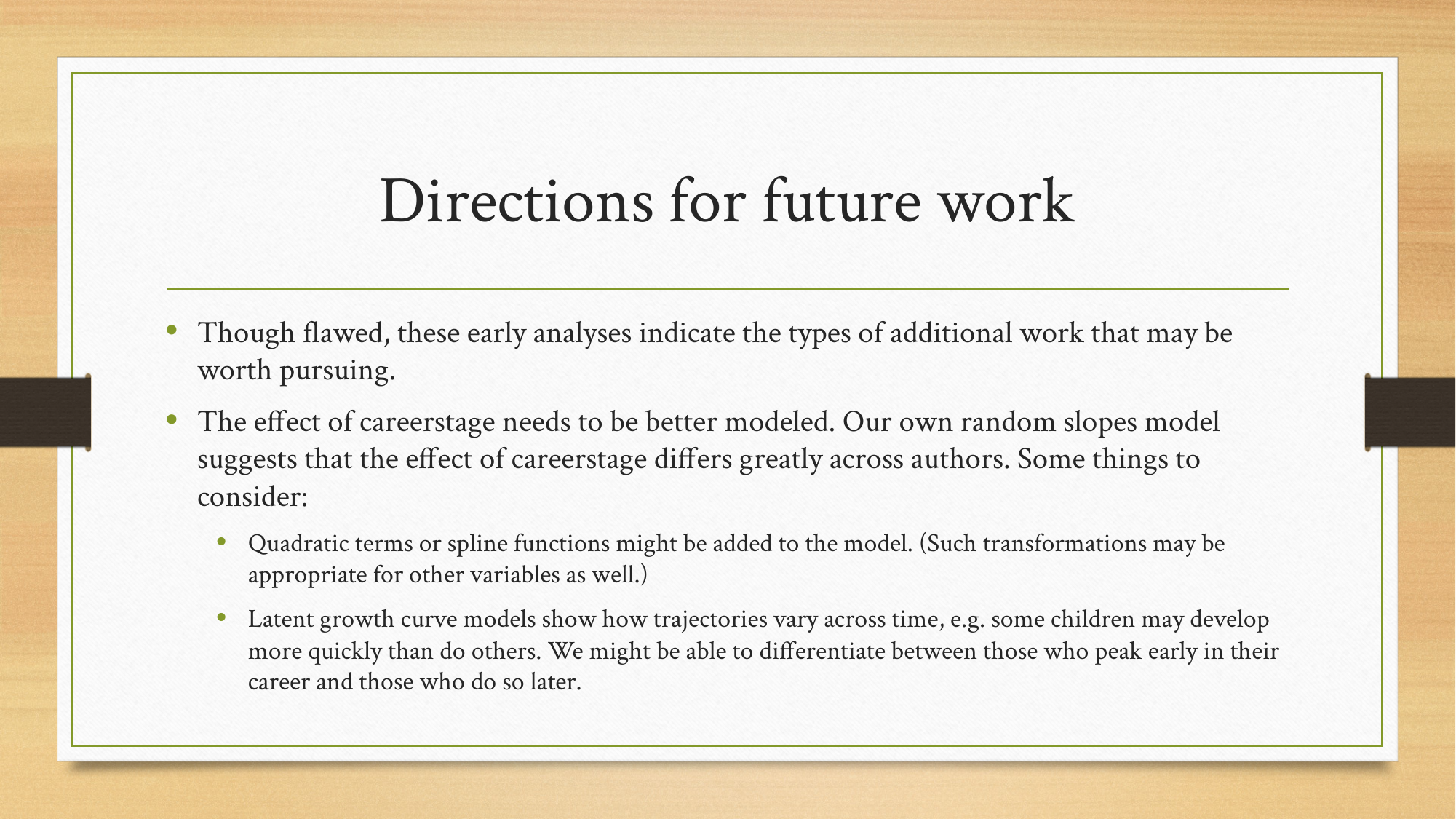

# Directions for future work
Though flawed, these early analyses indicate the types of additional work that may be worth pursuing.
The effect of careerstage needs to be better modeled. Our own random slopes model suggests that the effect of careerstage differs greatly across authors. Some things to consider:
Quadratic terms or spline functions might be added to the model. (Such transformations may be appropriate for other variables as well.)
Latent growth curve models show how trajectories vary across time, e.g. some children may develop more quickly than do others. We might be able to differentiate between those who peak early in their career and those who do so later.